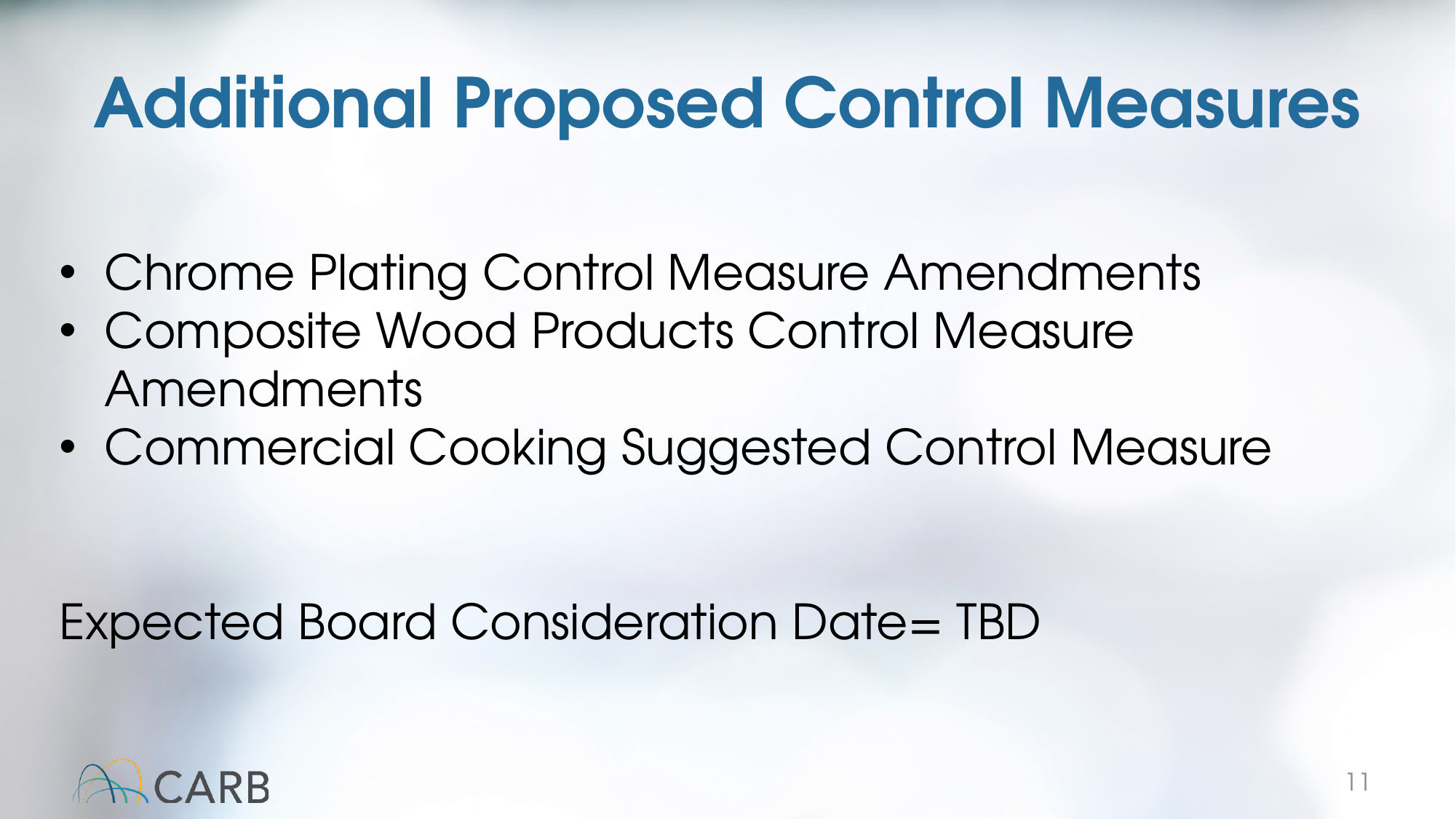

# Additional Proposed Control Measures
Chrome Plating Control Measure Amendments
Composite Wood Products Control Measure Amendments
Commercial Cooking Suggested Control Measure

Expected Board Consideration Date= TBD
11